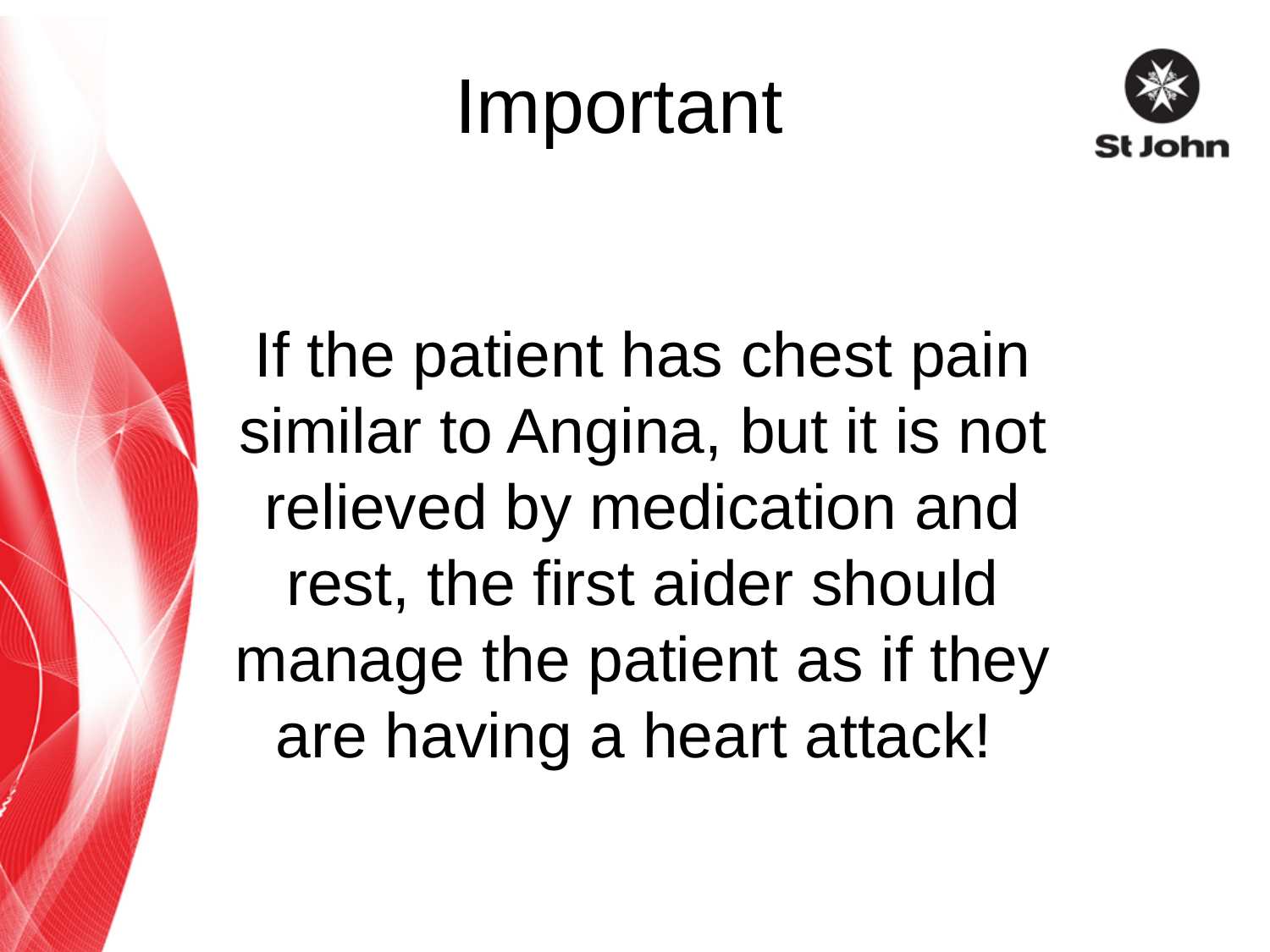

# Important
If the patient has chest pain similar to Angina, but it is not relieved by medication and rest, the first aider should manage the patient as if they are having a heart attack!